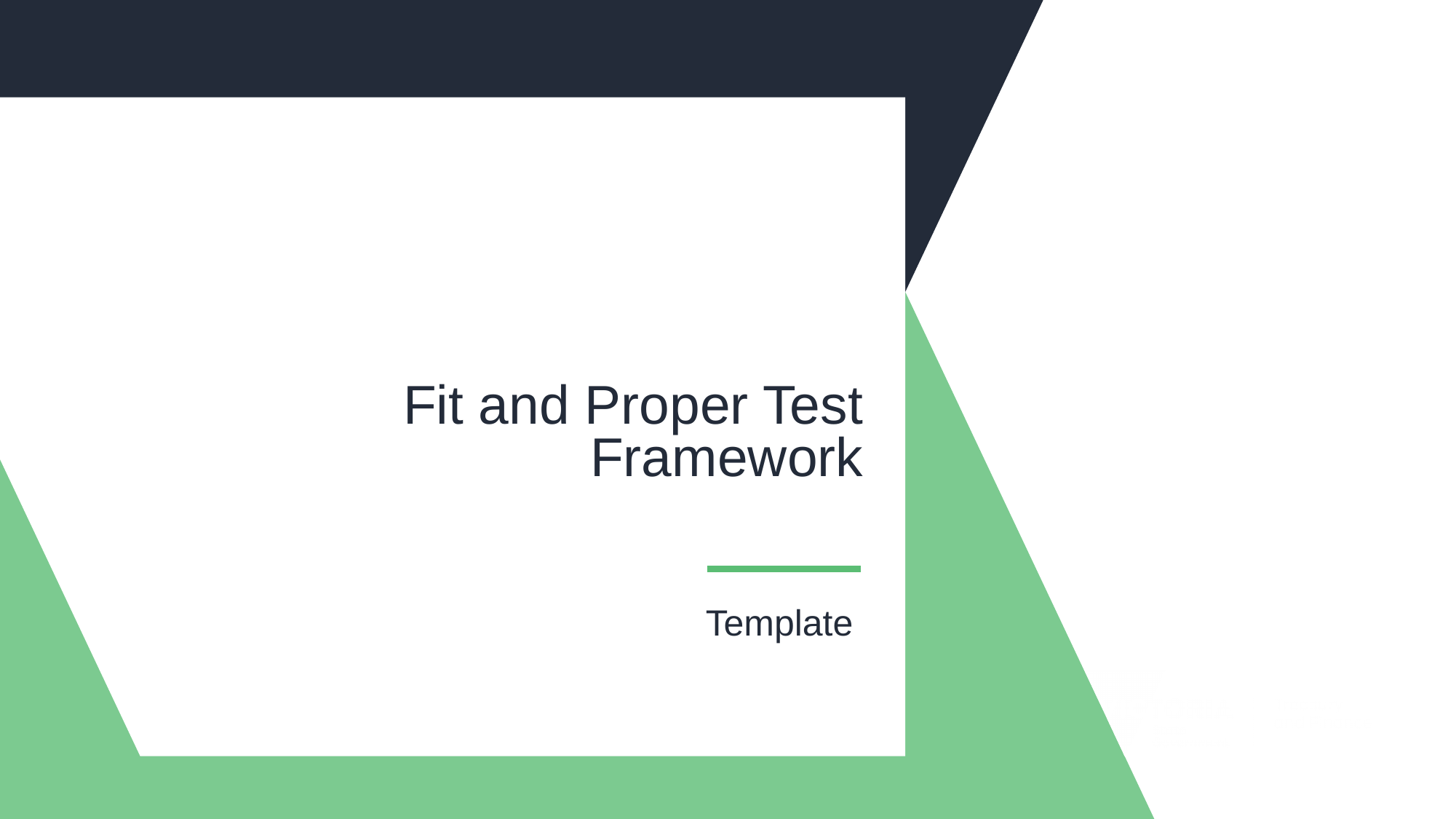

# Fit and Proper Test Framework
Template